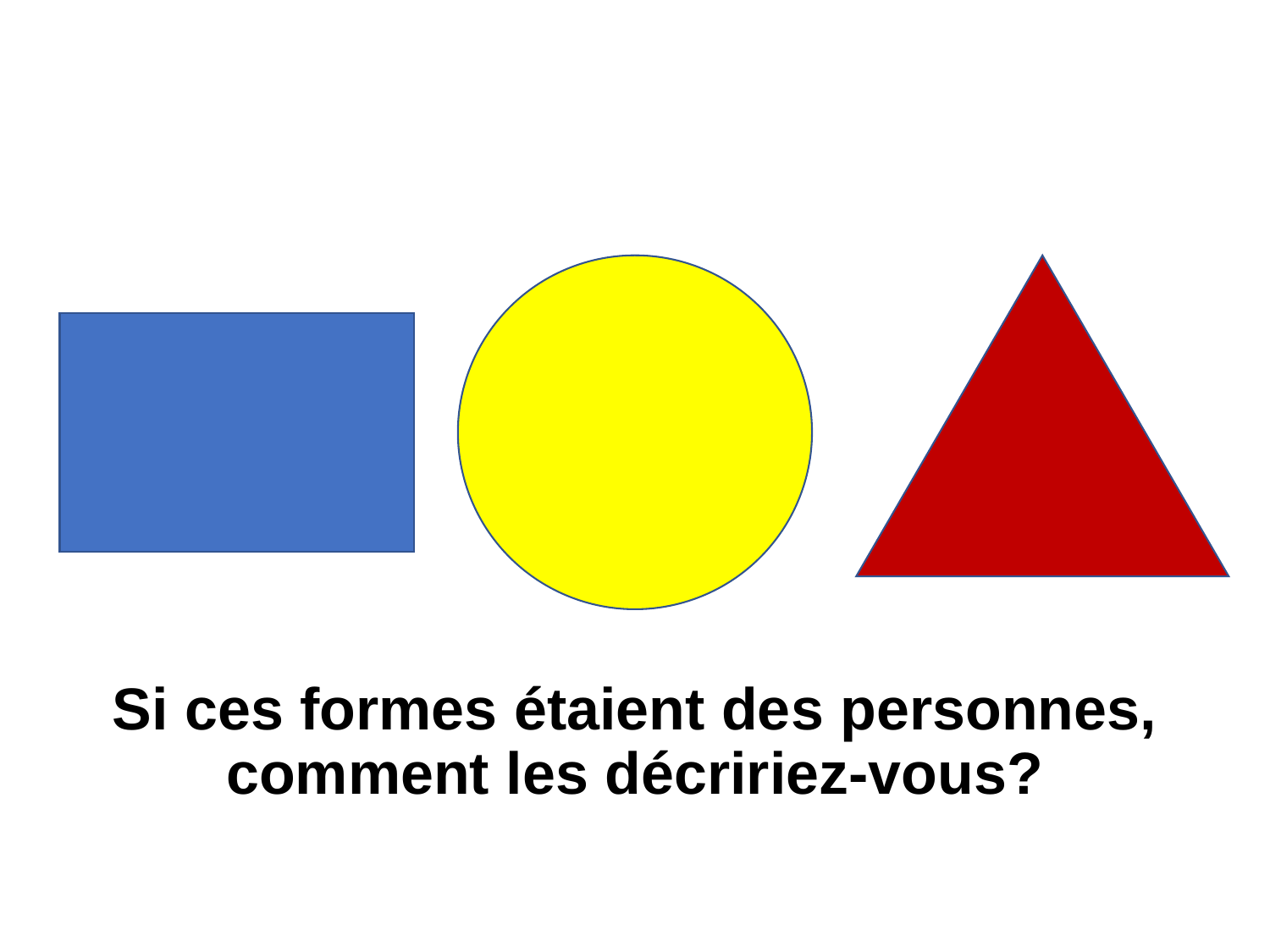

Si ces formes étaient des personnes, comment les décririez-vous?